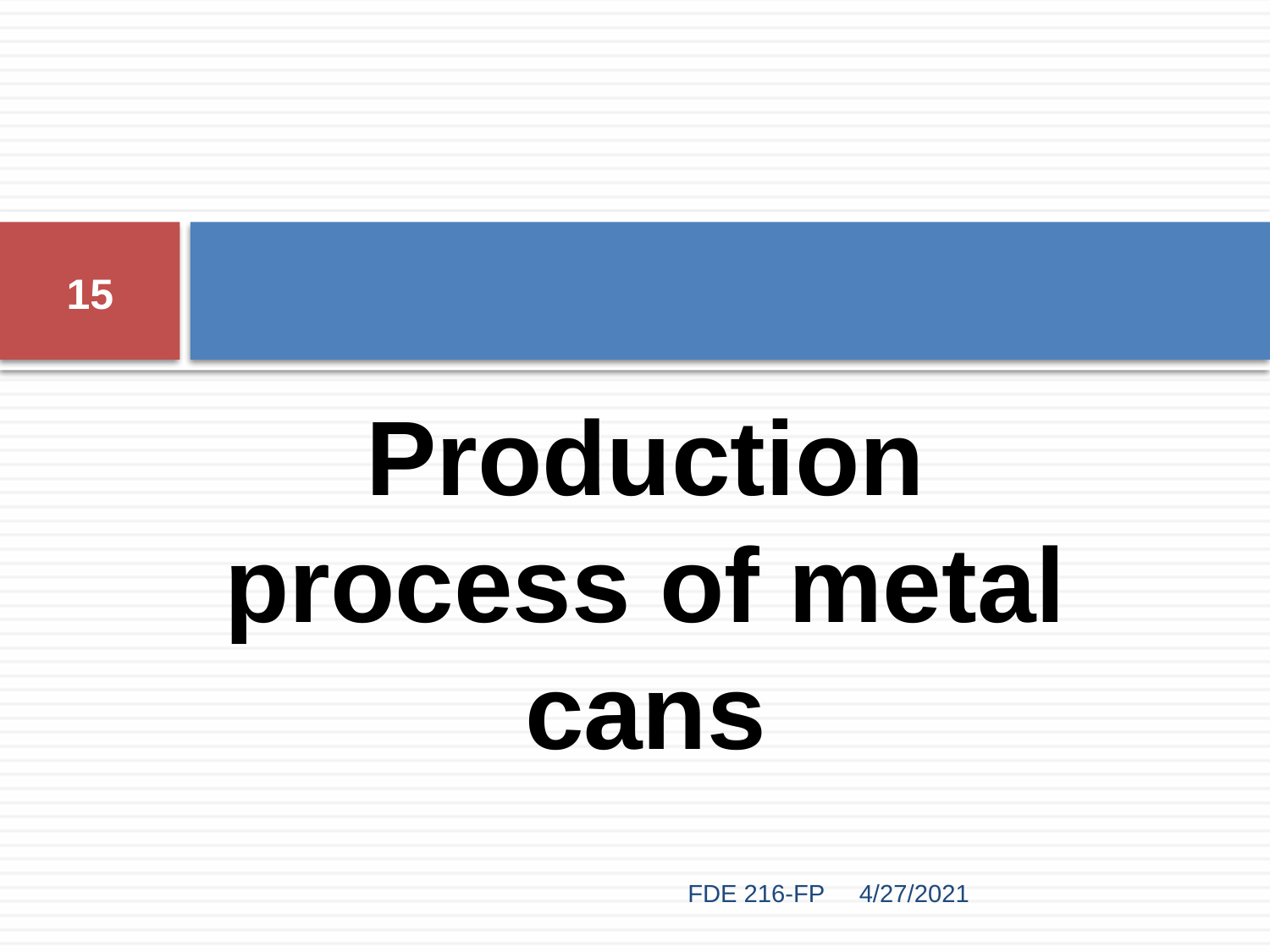

15
Production process of metal cans
FDE 216-FP
4/27/2021